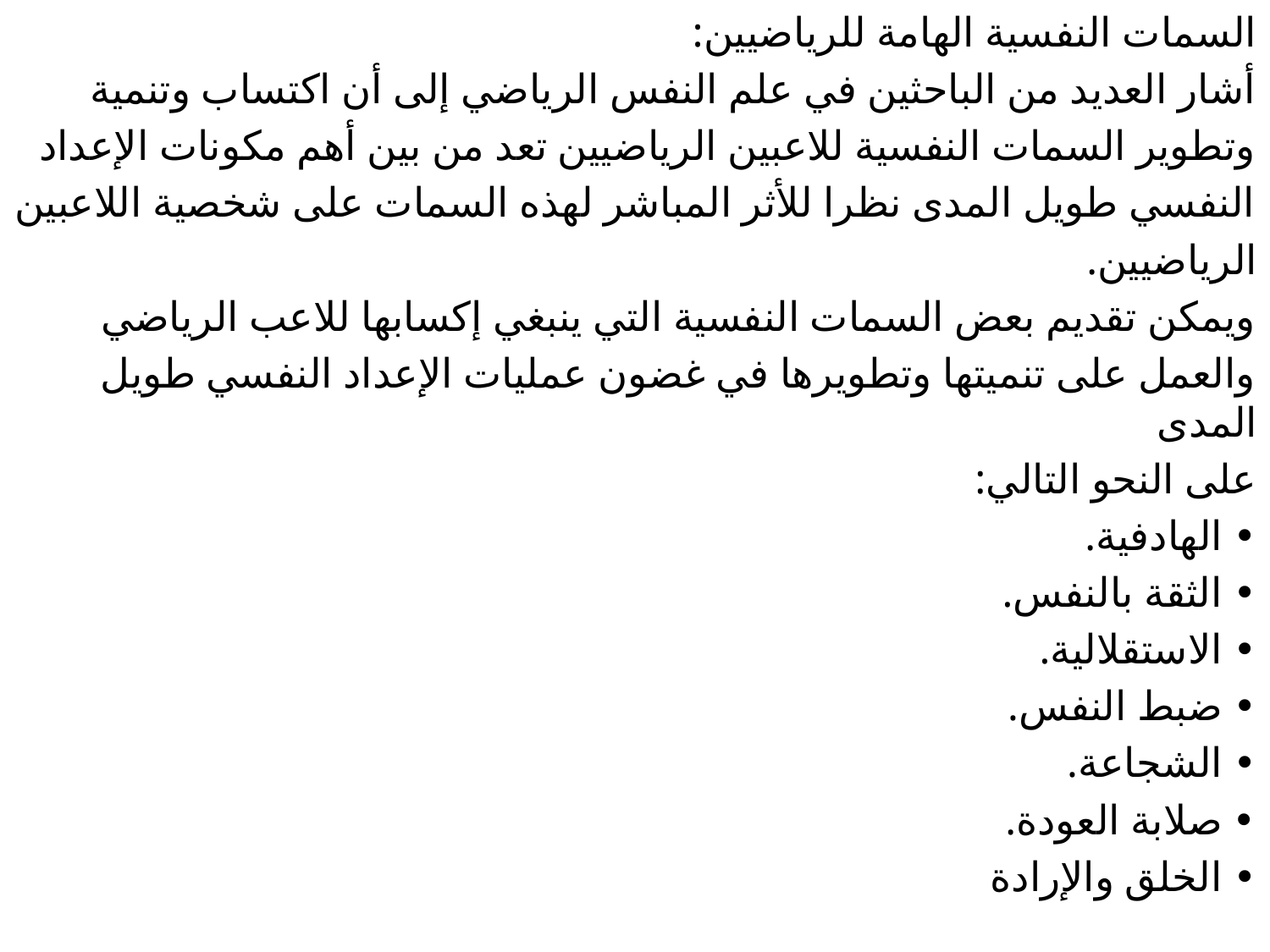

السمات النفسية الهامة للرياضيين:
أشار العديد من الباحثين في علم النفس الرياضي إلى أن اكتساب وتنمية
وتطوير السمات النفسية للاعبين الرياضيين تعد من بين أهم مكونات الإعداد
النفسي طويل المدى نظرا للأثر المباشر لهذه السمات على شخصية اللاعبين
الرياضيين.
ويمكن تقديم بعض السمات النفسية التي ينبغي إكسابها للاعب الرياضي
والعمل على تنميتها وتطويرها في غضون عمليات الإعداد النفسي طويل المدى
على النحو التالي:
• الهادفية.
• الثقة بالنفس.
• الاستقلالية.
• ضبط النفس.
• الشجاعة.
• صلابة العودة.
• الخلق والإرادة